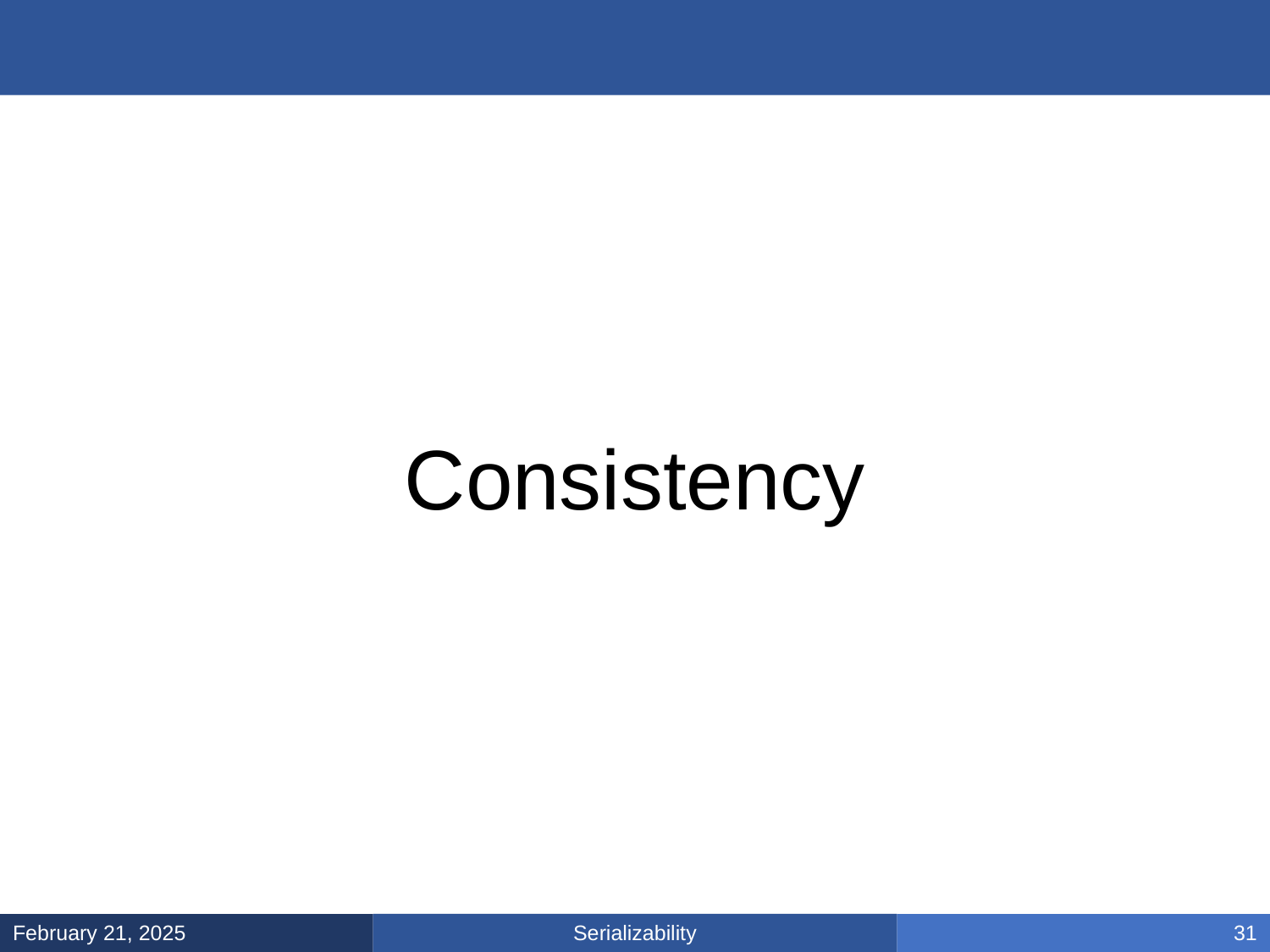

#
Consistency
Serializability
February 21, 2025
31